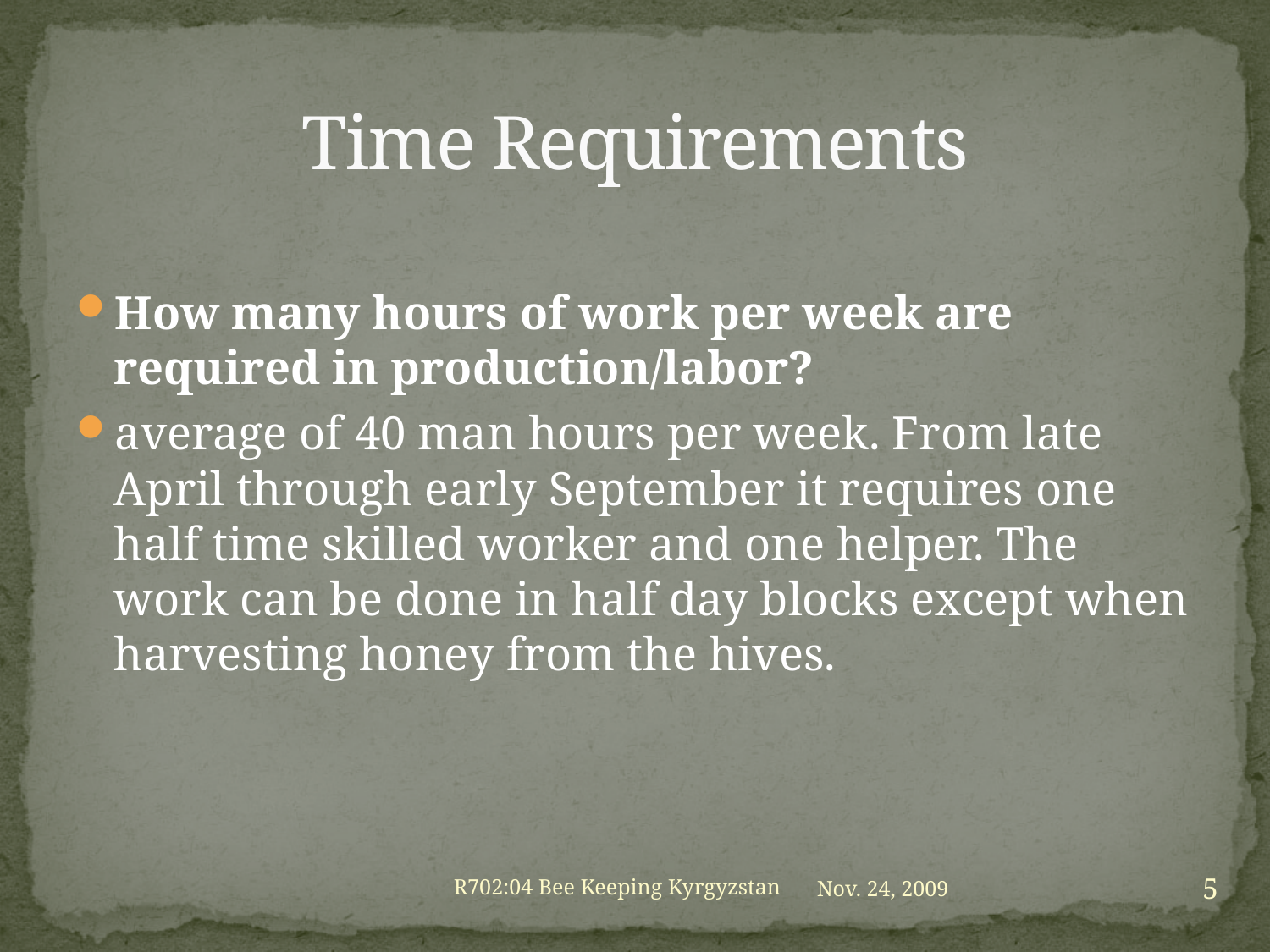

# Time Requirements

How many hours of work per week are required in production/labor?
average of 40 man hours per week. From late April through early September it requires one half time skilled worker and one helper. The work can be done in half day blocks except when harvesting honey from the hives.

5
R702:04 Bee Keeping Kyrgyzstan
Nov. 24, 2009